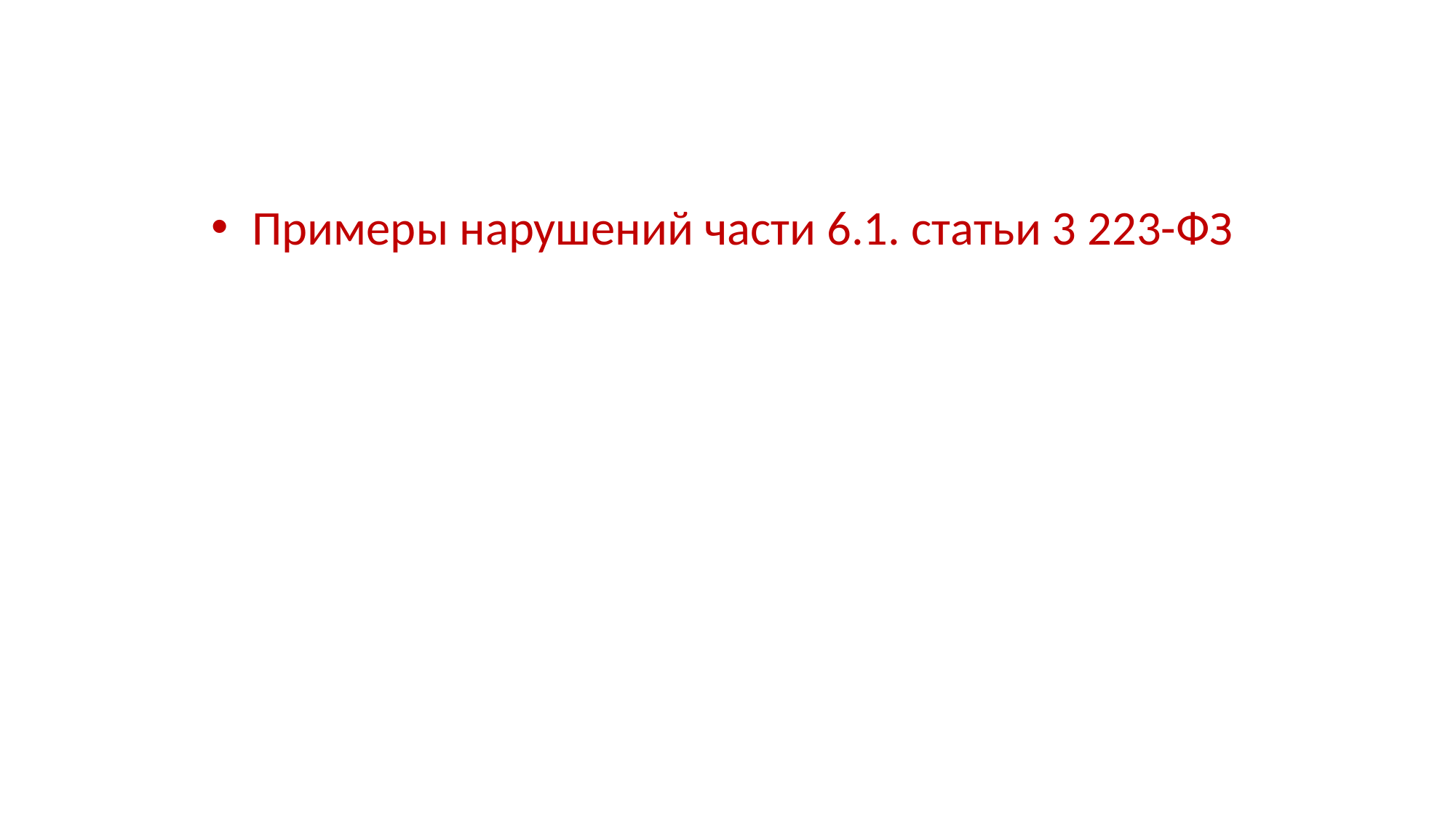

Примеры нарушений части 6.1. статьи 3 223-ФЗ